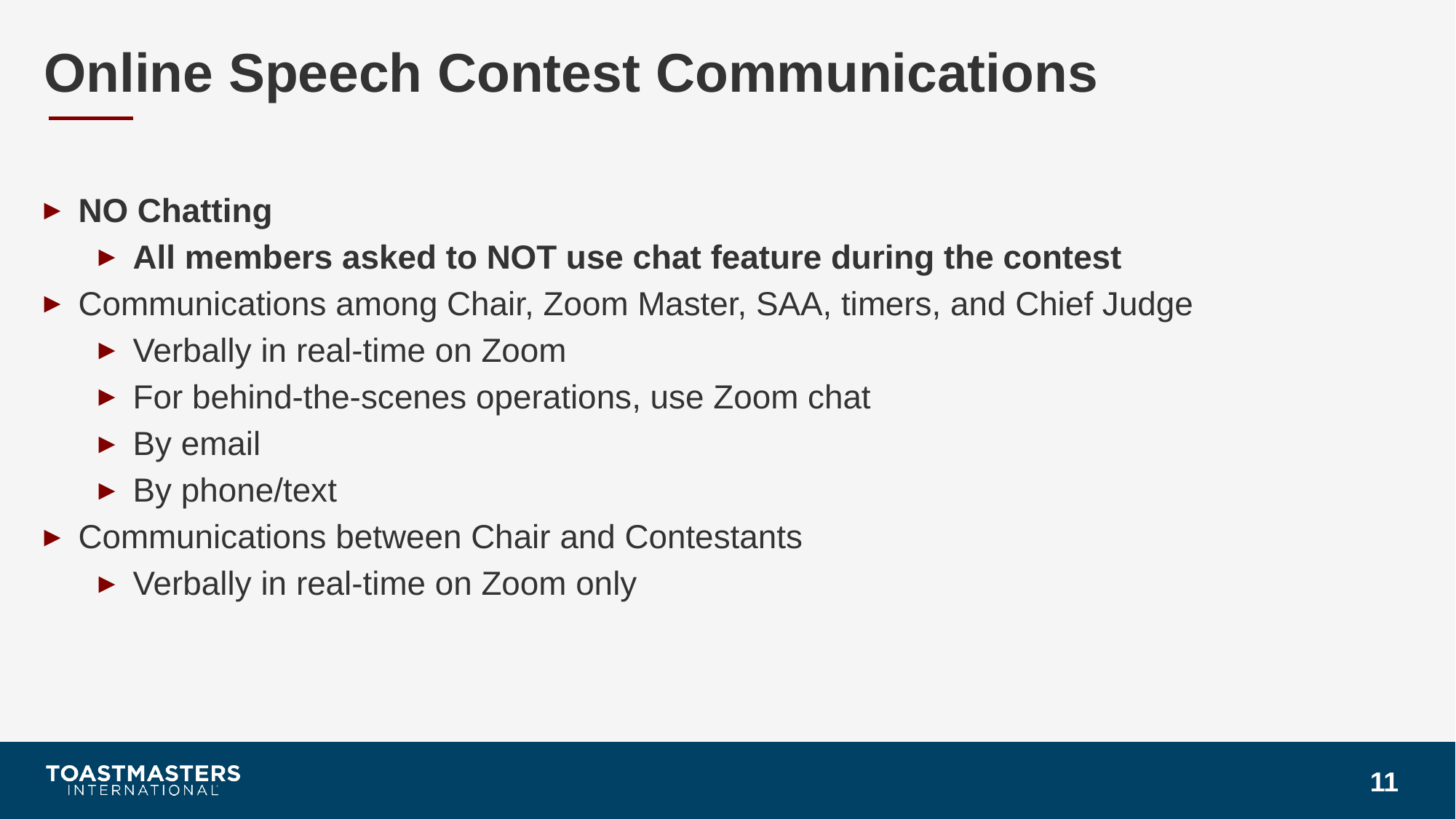

# Online Speech Contest Communications
NO Chatting
All members asked to NOT use chat feature during the contest
Communications among Chair, Zoom Master, SAA, timers, and Chief Judge
Verbally in real-time on Zoom
For behind-the-scenes operations, use Zoom chat
By email
By phone/text
Communications between Chair and Contestants
Verbally in real-time on Zoom only

11